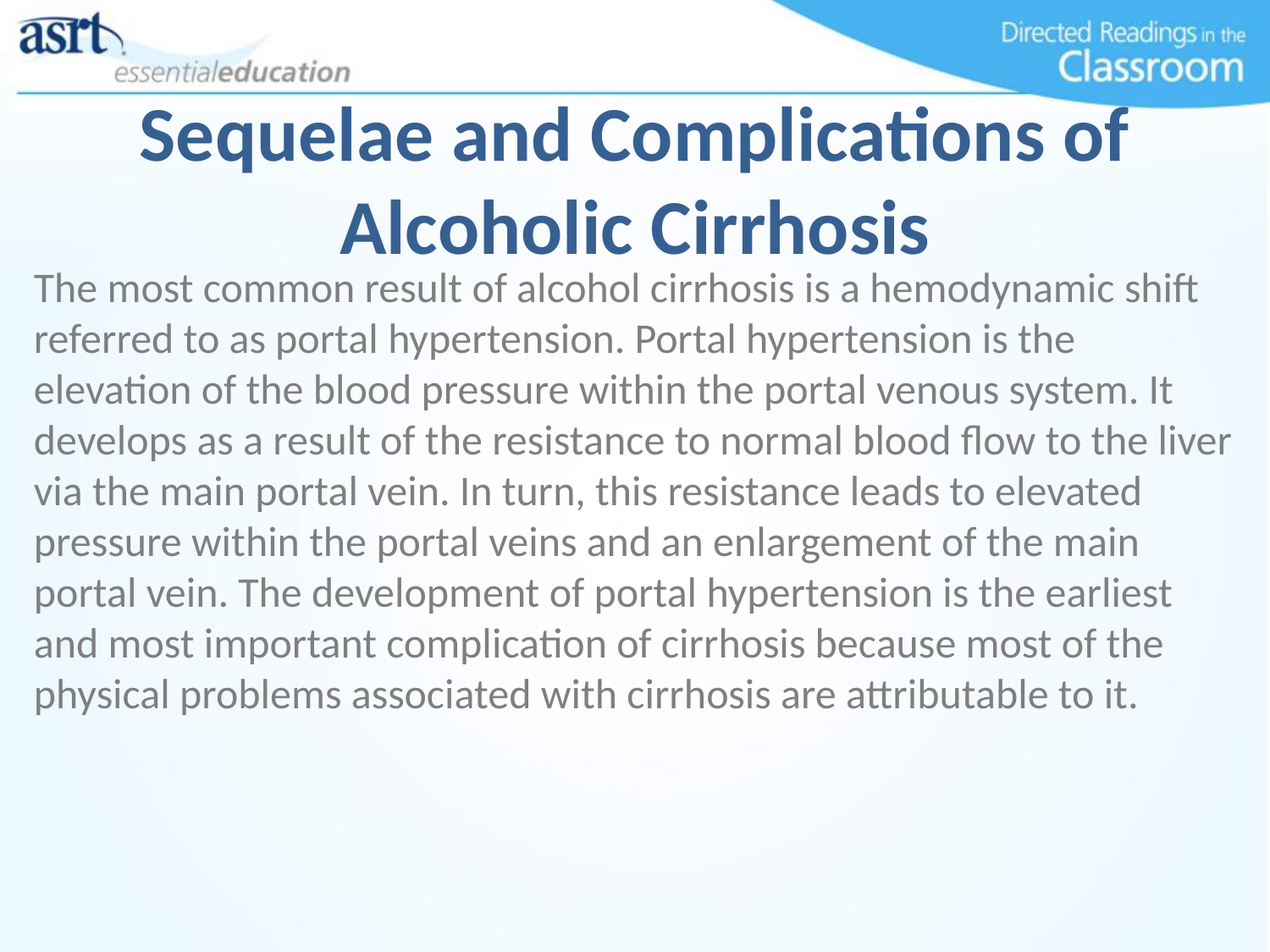

# Sequelae and Complications of Alcoholic Cirrhosis
The most common result of alcohol cirrhosis is a hemodynamic shift referred to as portal hypertension. Portal hypertension is the elevation of the blood pressure within the portal venous system. It develops as a result of the resistance to normal blood flow to the liver via the main portal vein. In turn, this resistance leads to elevated pressure within the portal veins and an enlargement of the main portal vein. The development of portal hypertension is the earliest and most important complication of cirrhosis because most of the physical problems associated with cirrhosis are attributable to it.